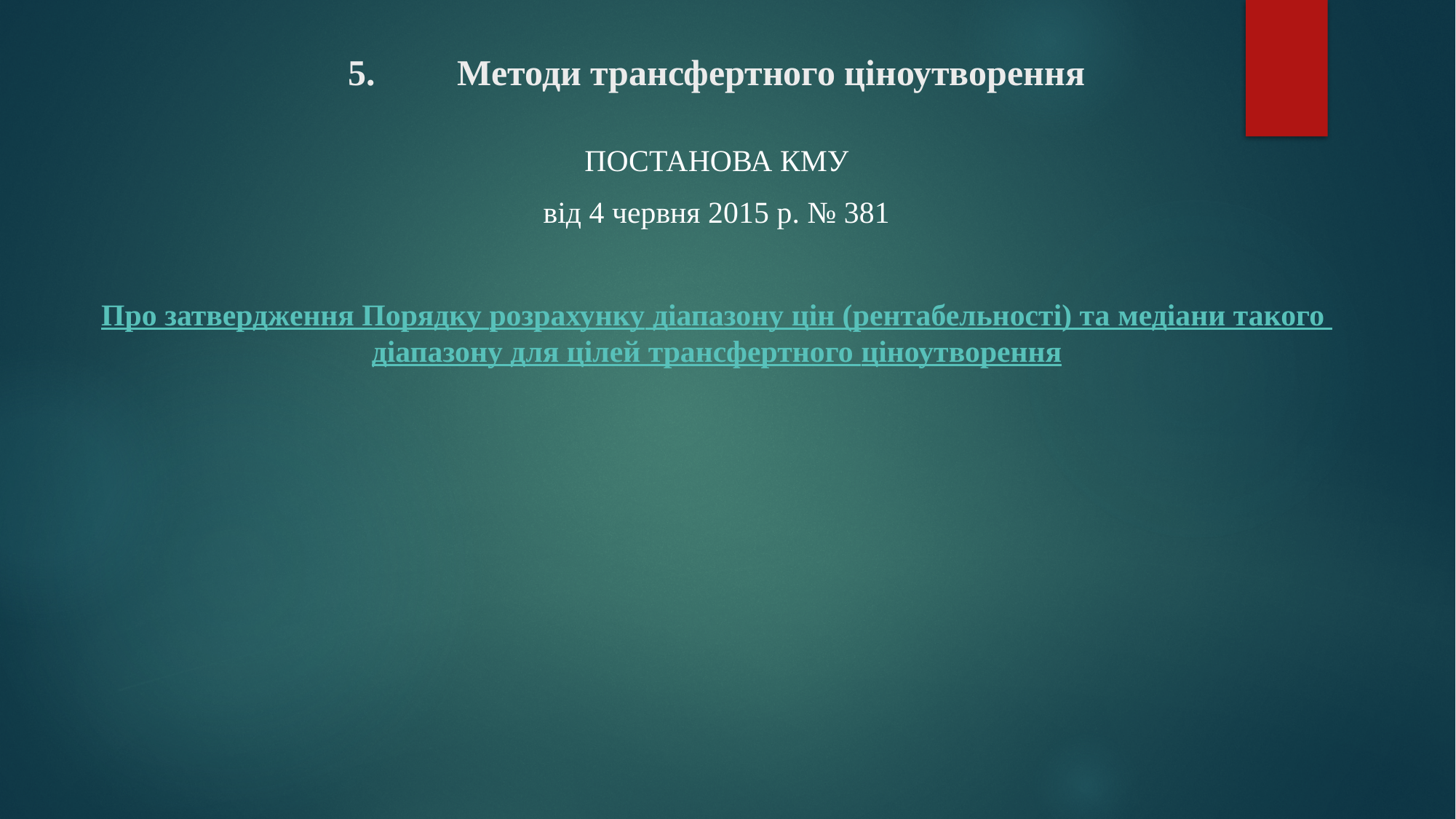

# 5.	Методи трансфертного ціноутворення
ПОСТАНОВА КМУ
від 4 червня 2015 р. № 381

Про затвердження Порядку розрахунку діапазону цін (рентабельності) та медіани такого діапазону для цілей трансфертного ціноутворення